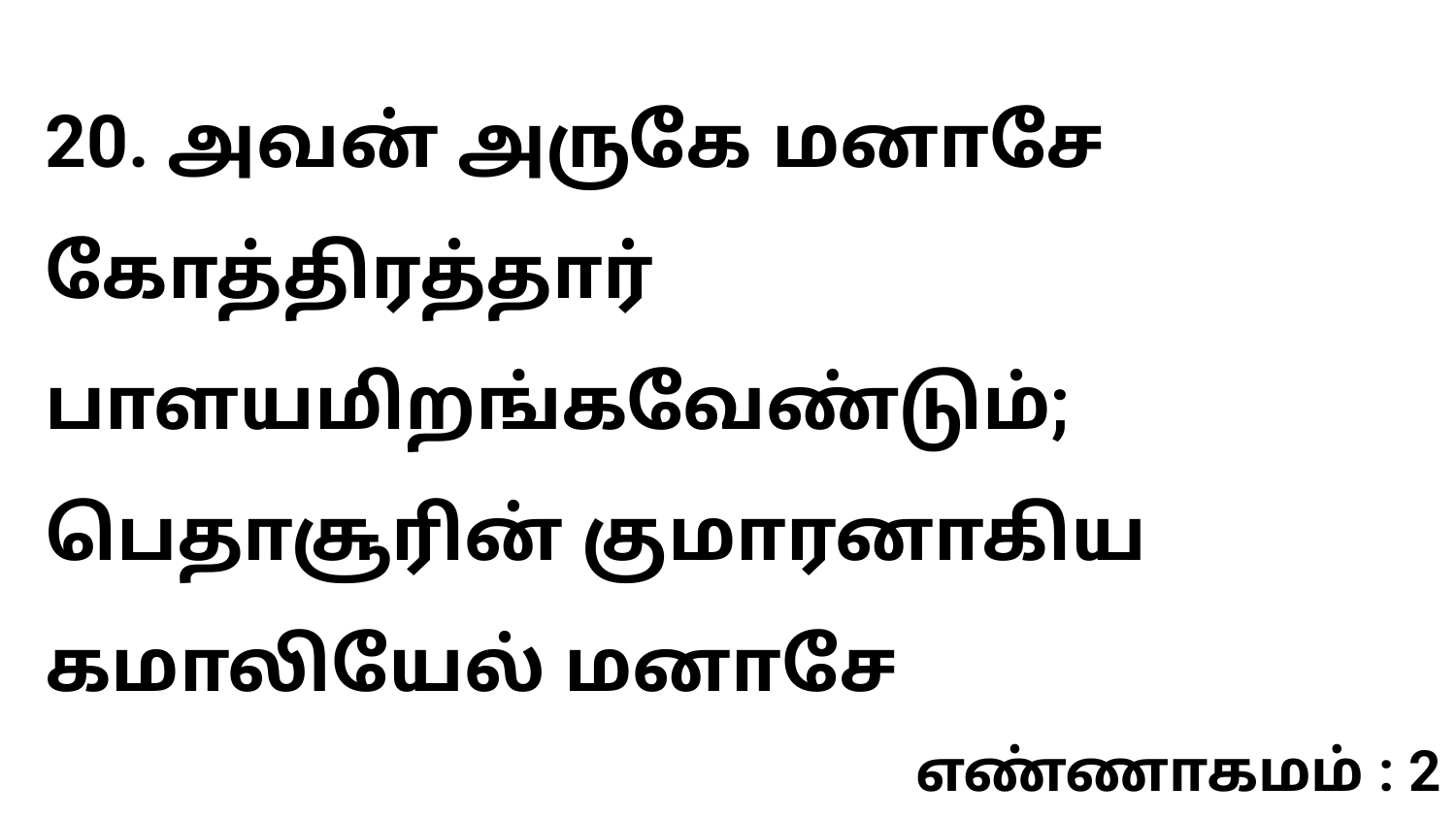

20. அவன் அருகே மனாசே கோத்திரத்தார் பாளயமிறங்கவேண்டும்; பெதாசூரின் குமாரனாகிய கமாலியேல் மனாசே
எண்ணாகமம் : 2